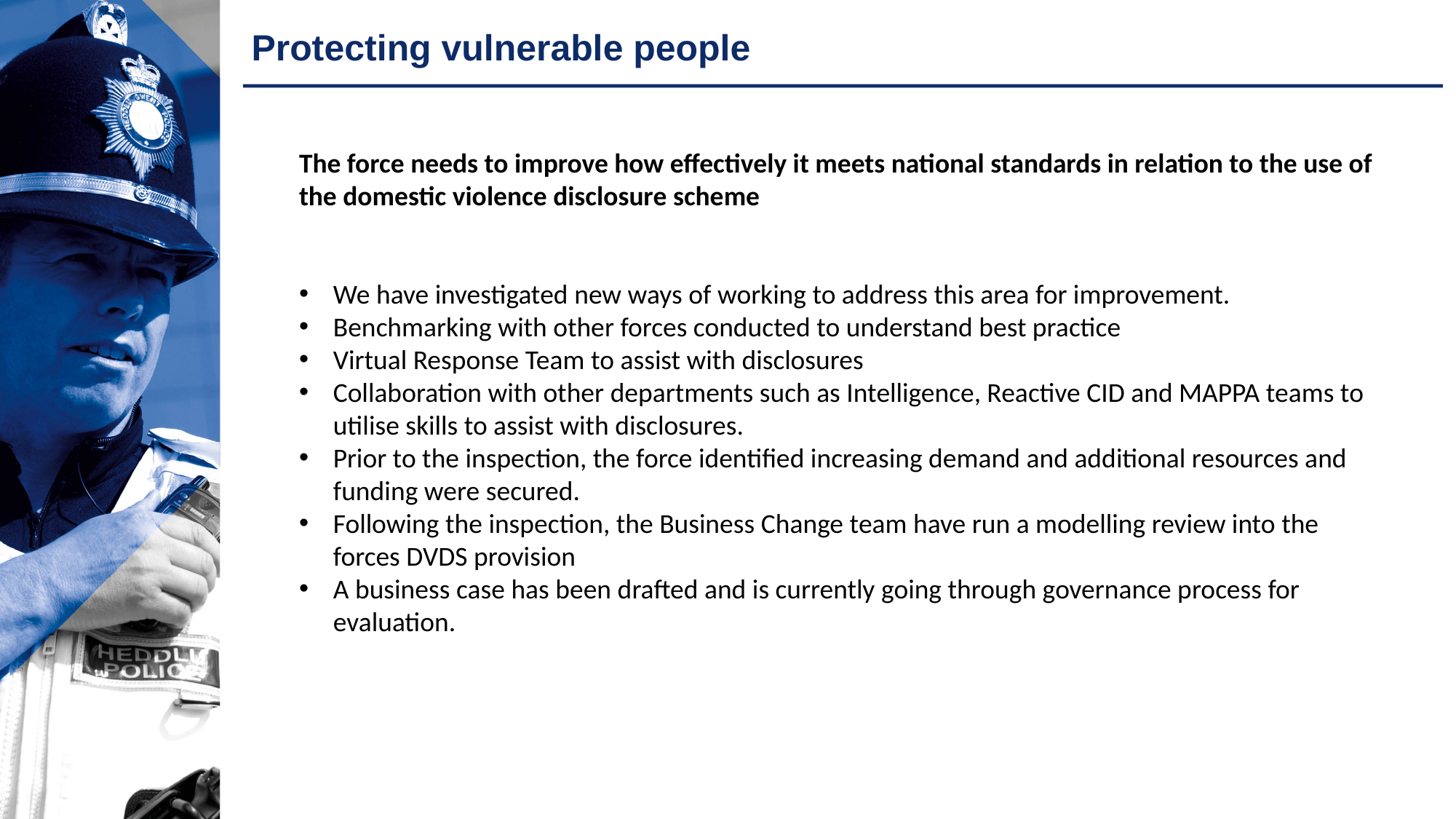

# Protecting vulnerable people
The force needs to improve how effectively it meets national standards in relation to the use of the domestic violence disclosure scheme

We have investigated new ways of working to address this area for improvement.
Benchmarking with other forces conducted to understand best practice
Virtual Response Team to assist with disclosures
Collaboration with other departments such as Intelligence, Reactive CID and MAPPA teams to utilise skills to assist with disclosures.
Prior to the inspection, the force identified increasing demand and additional resources and funding were secured.
Following the inspection, the Business Change team have run a modelling review into the forces DVDS provision
A business case has been drafted and is currently going through governance process for evaluation.